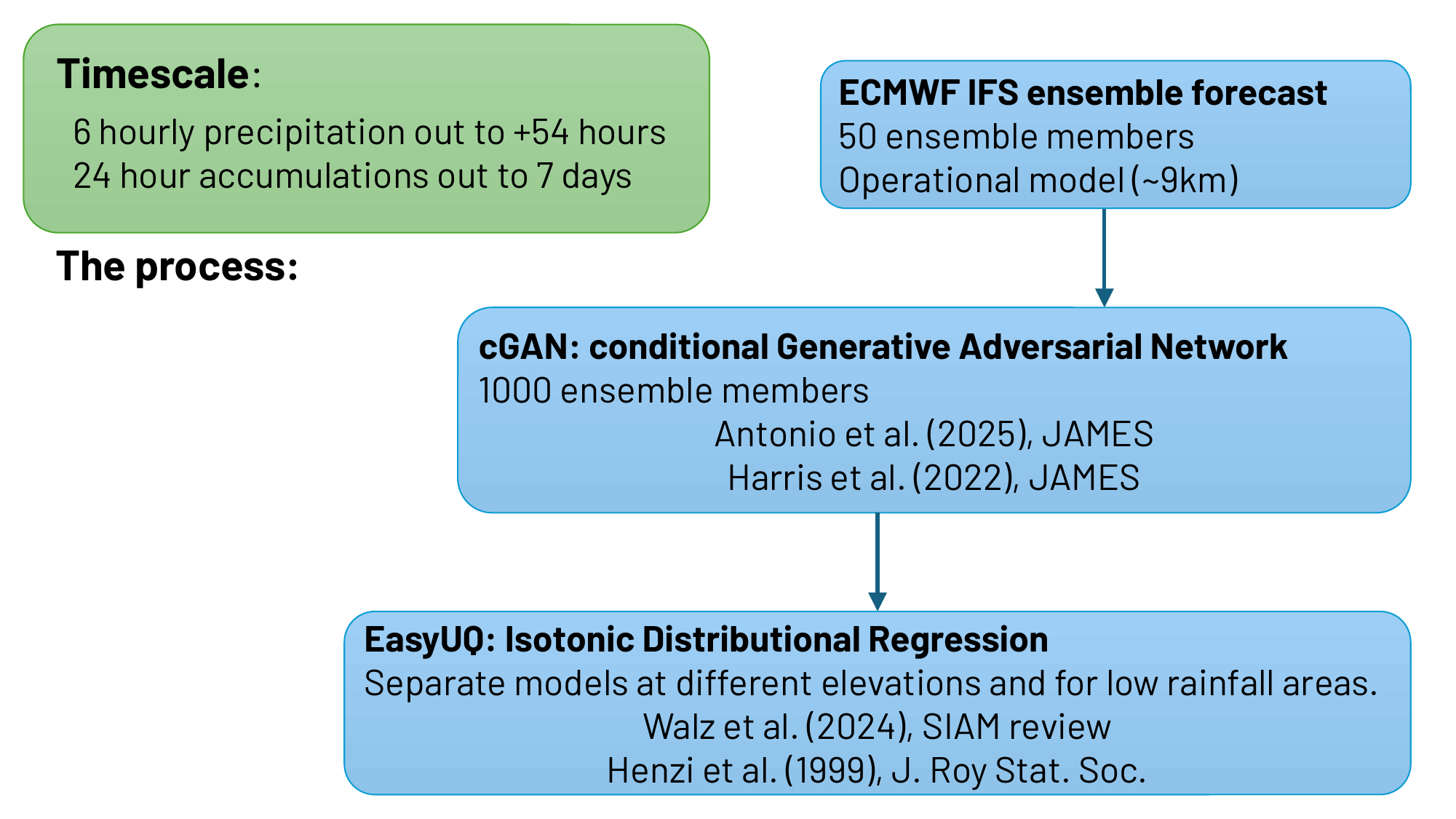

Timescale:
ECMWF IFS ensemble forecast
50 ensemble members
Operational model (~9km)
The process:
6 hourly precipitation out to +54 hours
24 hour accumulations out to 7 days
cGAN: conditional Generative Adversarial Network
1000 ensemble members
Antonio et al. (2025), JAMES
Harris et al. (2022), JAMES
EasyUQ: Isotonic Distributional Regression
Separate models at different elevations and for low rainfall areas.
Walz et al. (2024), SIAM review
Henzi et al. (1999), J. Roy Stat. Soc.